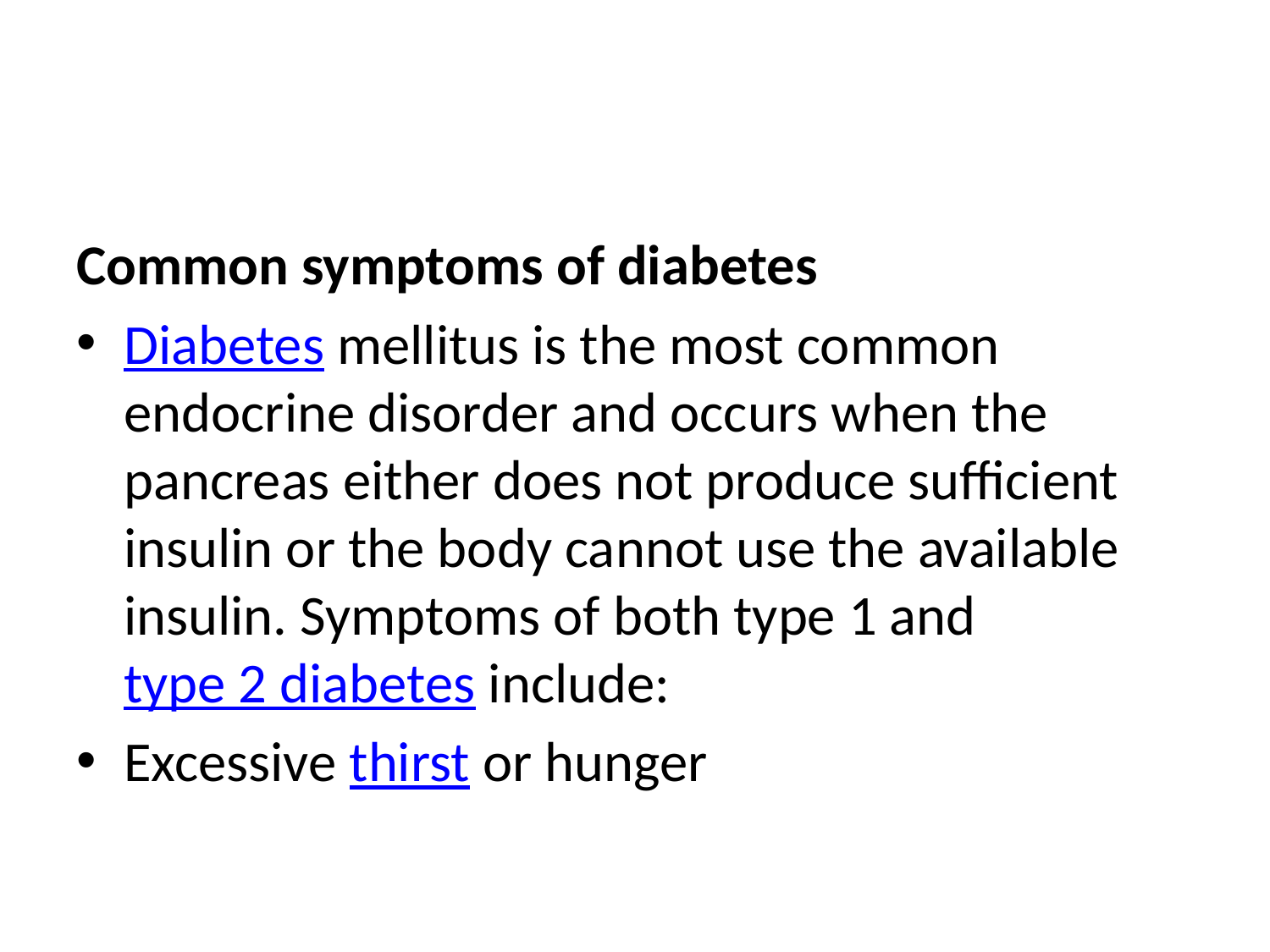

#
Common symptoms of diabetes
Diabetes mellitus is the most common endocrine disorder and occurs when the pancreas either does not produce sufficient insulin or the body cannot use the available insulin. Symptoms of both type 1 and type 2 diabetes include:
Excessive thirst or hunger